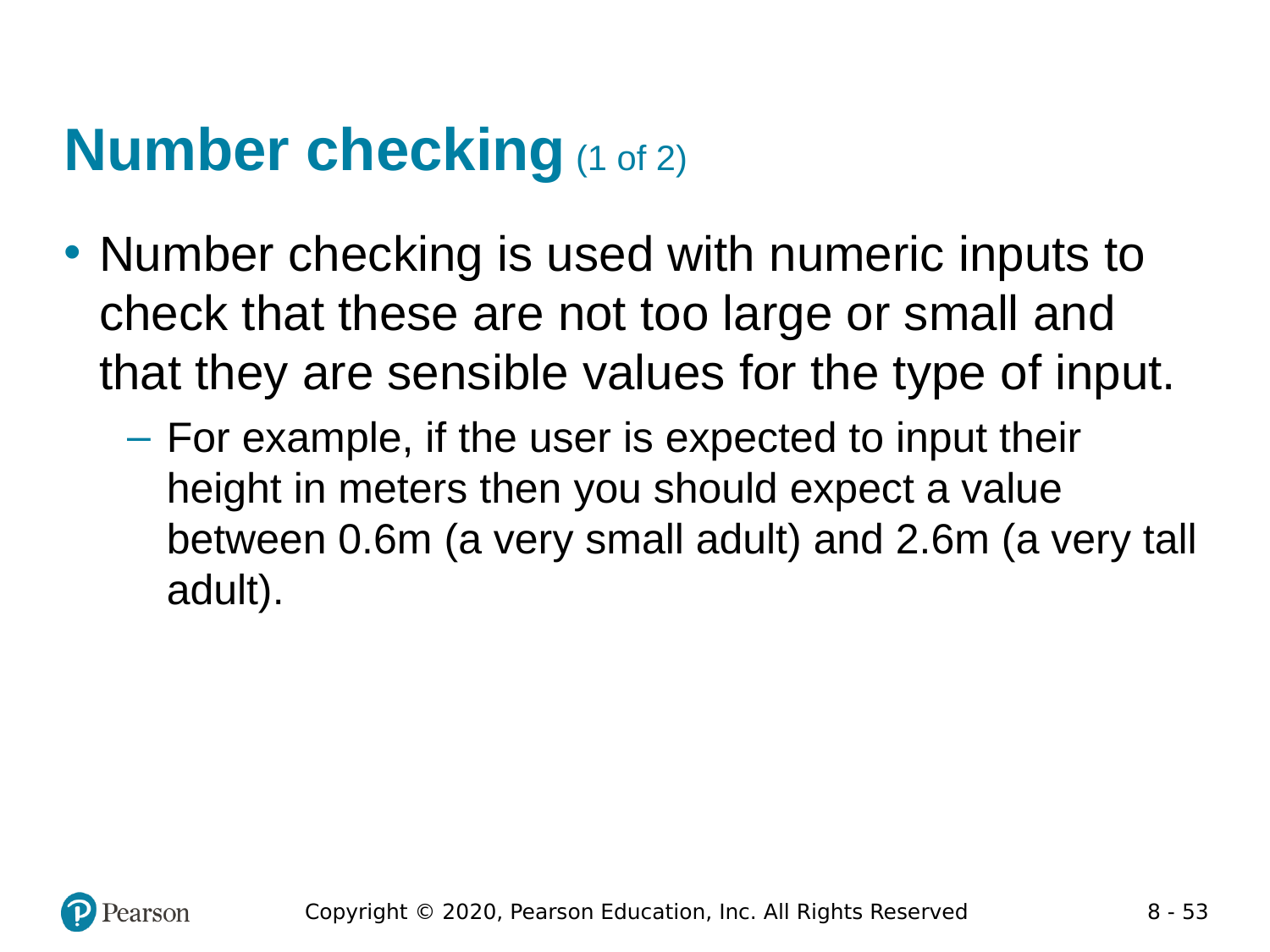

# Number checking (1 of 2)
Number checking is used with numeric inputs to check that these are not too large or small and that they are sensible values for the type of input.
For example, if the user is expected to input their height in meters then you should expect a value between 0.6m (a very small adult) and 2.6m (a very tall adult).